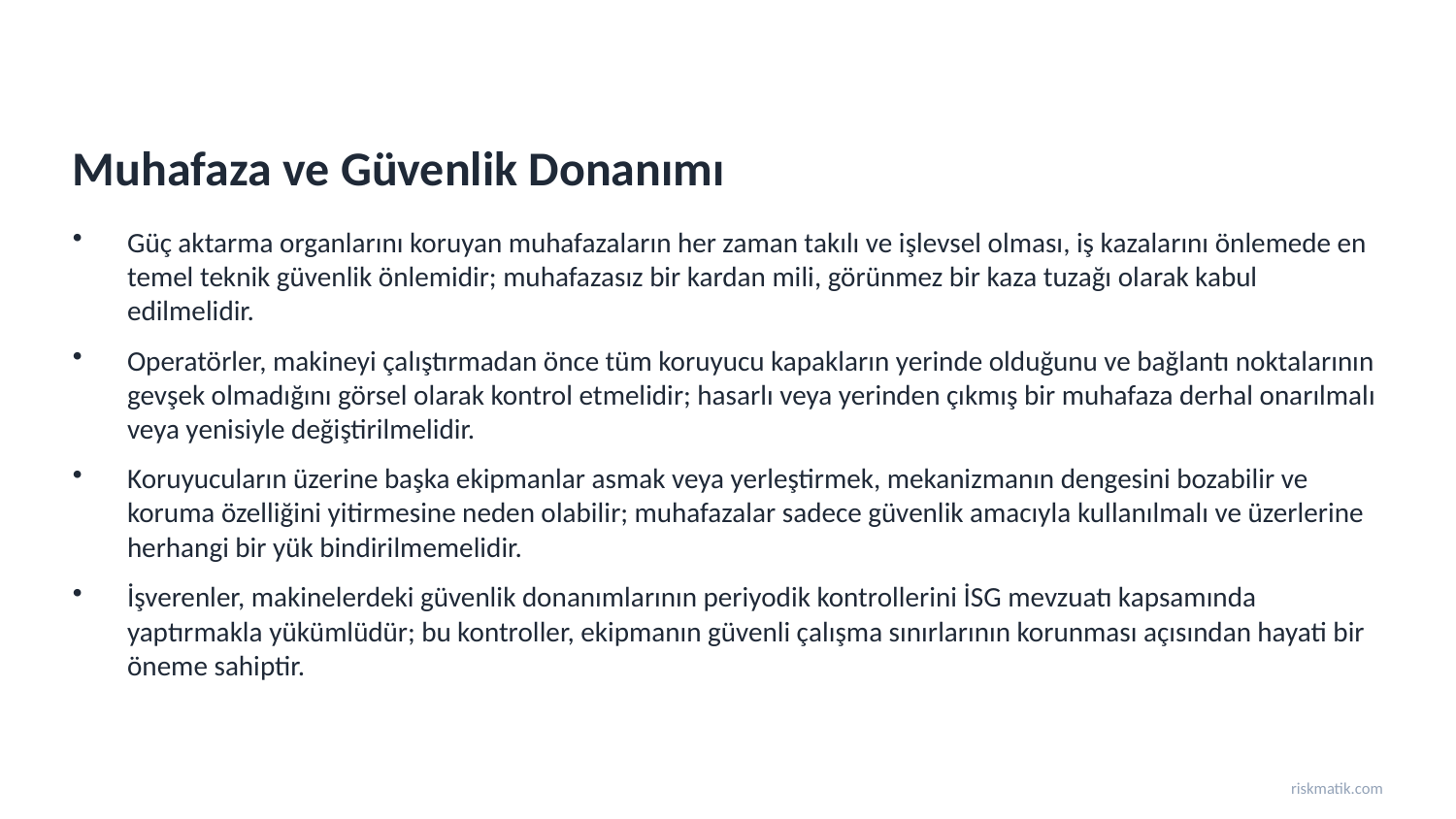

Muhafaza ve Güvenlik Donanımı
Güç aktarma organlarını koruyan muhafazaların her zaman takılı ve işlevsel olması, iş kazalarını önlemede en temel teknik güvenlik önlemidir; muhafazasız bir kardan mili, görünmez bir kaza tuzağı olarak kabul edilmelidir.
Operatörler, makineyi çalıştırmadan önce tüm koruyucu kapakların yerinde olduğunu ve bağlantı noktalarının gevşek olmadığını görsel olarak kontrol etmelidir; hasarlı veya yerinden çıkmış bir muhafaza derhal onarılmalı veya yenisiyle değiştirilmelidir.
Koruyucuların üzerine başka ekipmanlar asmak veya yerleştirmek, mekanizmanın dengesini bozabilir ve koruma özelliğini yitirmesine neden olabilir; muhafazalar sadece güvenlik amacıyla kullanılmalı ve üzerlerine herhangi bir yük bindirilmemelidir.
İşverenler, makinelerdeki güvenlik donanımlarının periyodik kontrollerini İSG mevzuatı kapsamında yaptırmakla yükümlüdür; bu kontroller, ekipmanın güvenli çalışma sınırlarının korunması açısından hayati bir öneme sahiptir.
riskmatik.com